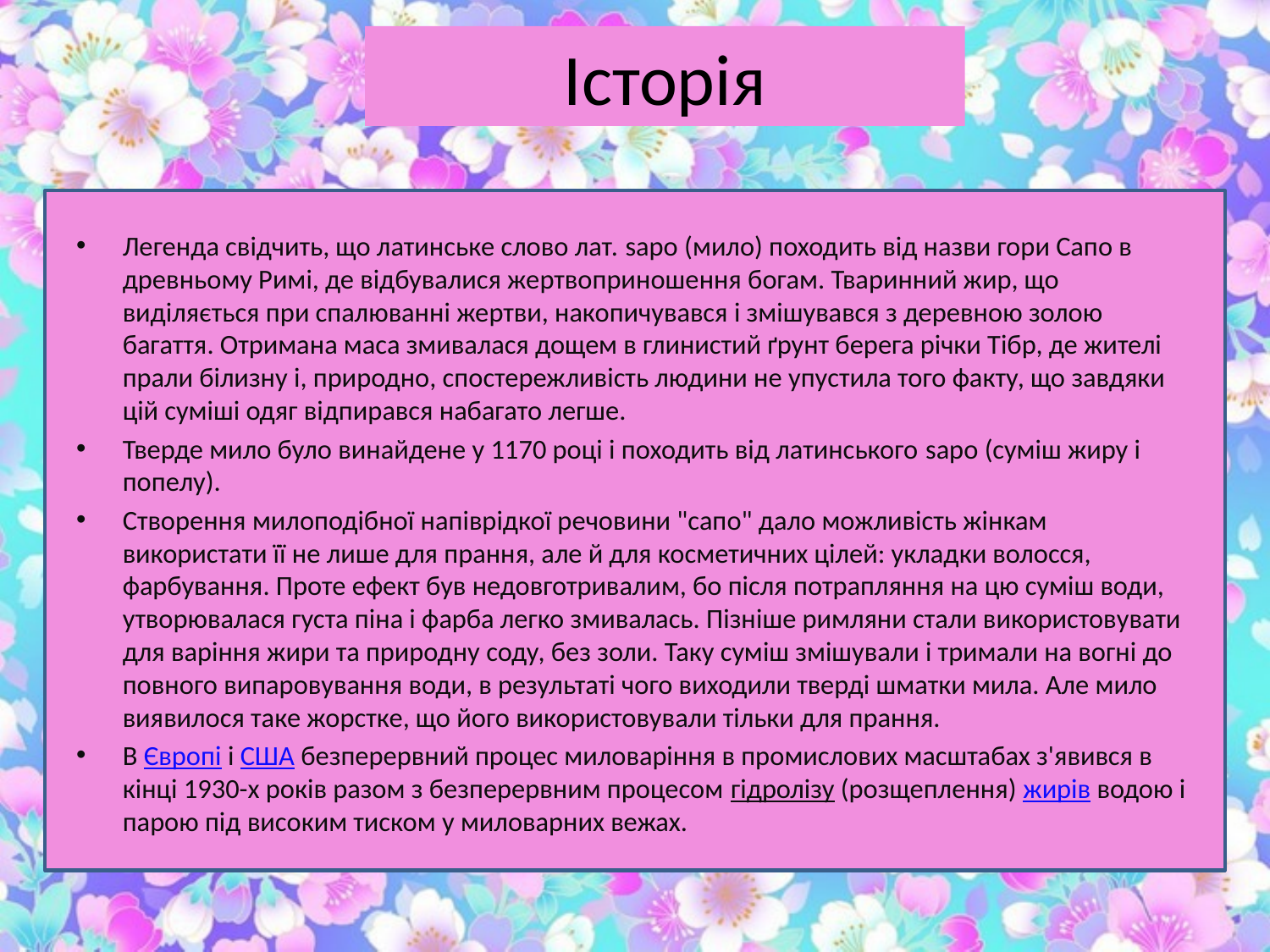

# Історія

Легенда свідчить, що латинське слово лат. sapo (мило) походить від назви гори Сапо в древньому Римі, де відбувалися жертвоприношення богам. Тваринний жир, що виділяється при спалюванні жертви, накопичувався і змішувався з деревною золою багаття. Отримана маса змивалася дощем в глинистий ґрунт берега річки Тібр, де жителі прали білизну і, природно, спостережливість людини не упустила того факту, що завдяки цій суміші одяг відпирався набагато легше.
Тверде мило було винайдене у 1170 році і походить від латинського sapo (суміш жиру і попелу).
Створення милоподібної напіврідкої речовини "сапо" дало можливість жінкам використати її не лише для прання, але й для косметичних цілей: укладки волосся, фарбування. Проте ефект був недовготривалим, бо після потрапляння на цю суміш води, утворювалася густа піна і фарба легко змивалась. Пізніше римляни стали використовувати для варіння жири та природну соду, без золи. Таку суміш змішували і тримали на вогні до повного випаровування води, в результаті чого виходили тверді шматки мила. Але мило виявилося таке жорстке, що його використовували тільки для прання.
В Європі і США безперервний процес миловаріння в промислових масштабах з'явився в кінці 1930-х років разом з безперервним процесом гідролізу (розщеплення) жирів водою і парою під високим тиском у миловарних вежах.